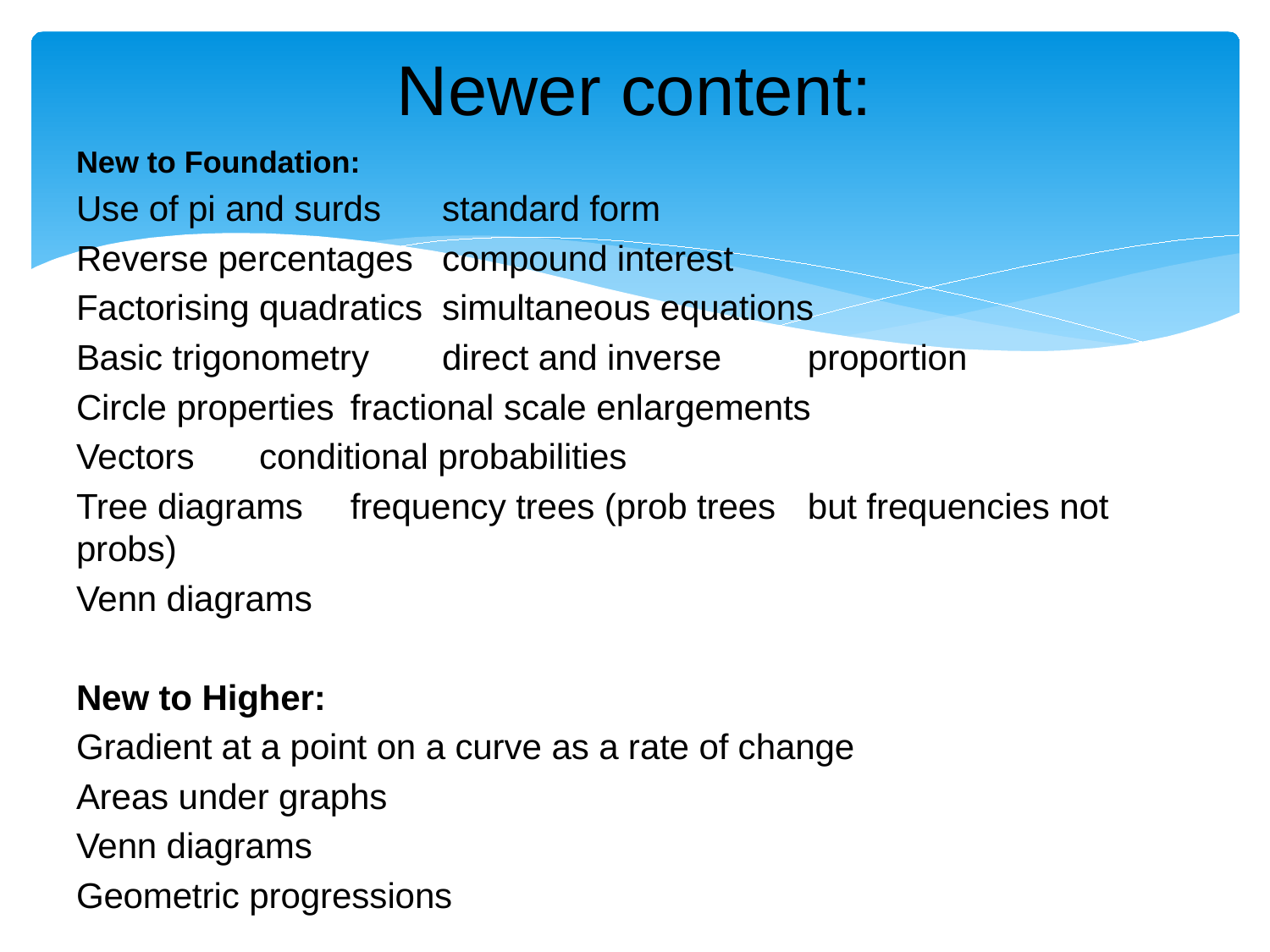

# Newer content:
New to Foundation:
Use of pi and surds			standard form
Reverse percentages			compound interest
Factorising quadratics			simultaneous equations
Basic trigonometry			direct and inverse 						proportion
Circle properties			fractional scale enlargements
Vectors					conditional probabilities
Tree diagrams				frequency trees (prob trees 					but frequencies not probs)
Venn diagrams

New to Higher:
Gradient at a point on a curve as a rate of change
Areas under graphs
Venn diagrams
Geometric progressions